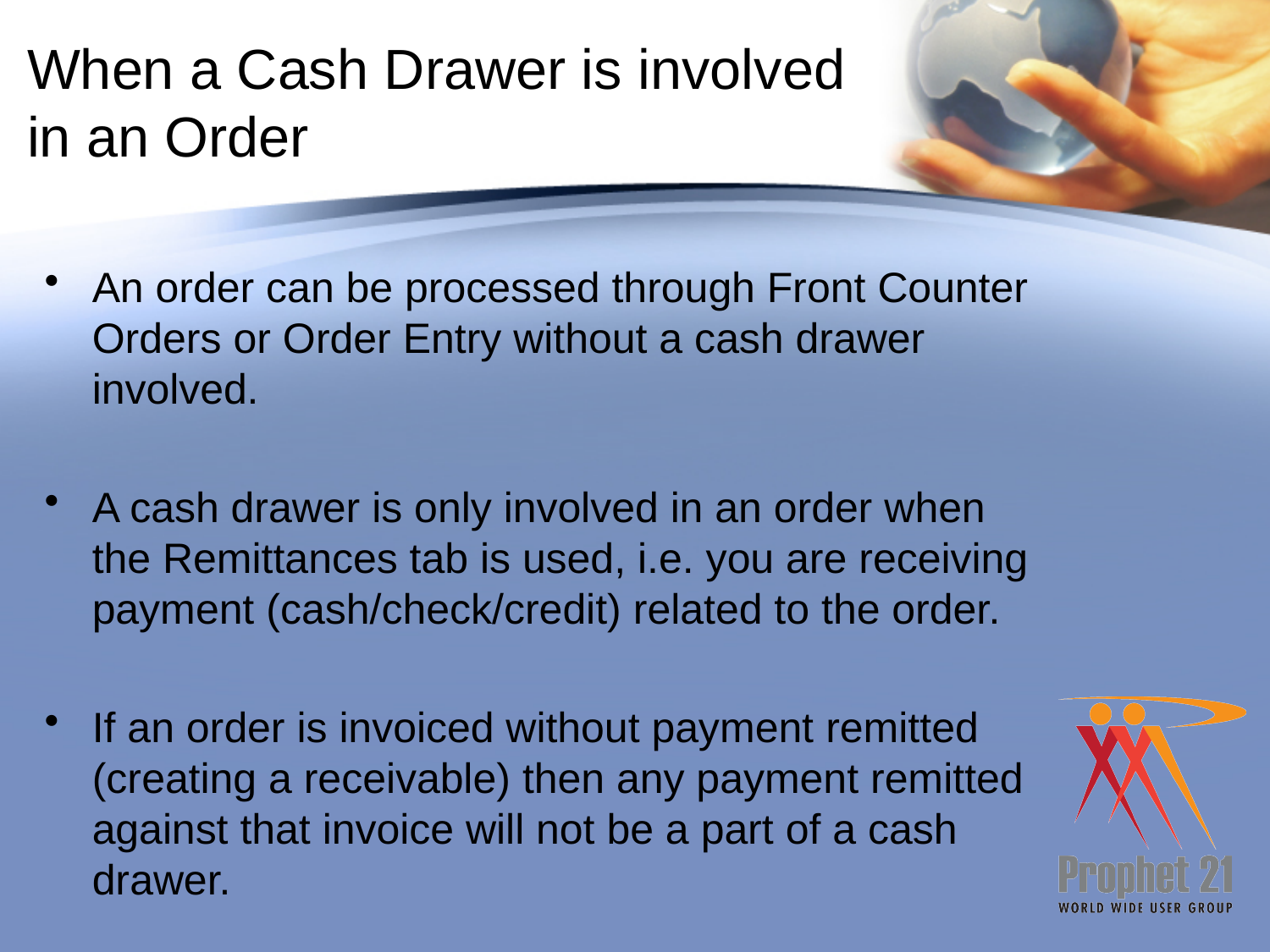

# When a Cash Drawer is involved in an Order
An order can be processed through Front Counter Orders or Order Entry without a cash drawer involved.

A cash drawer is only involved in an order when the Remittances tab is used, i.e. you are receiving payment (cash/check/credit) related to the order.

If an order is invoiced without payment remitted (creating a receivable) then any payment remitted against that invoice will not be a part of a cash drawer.